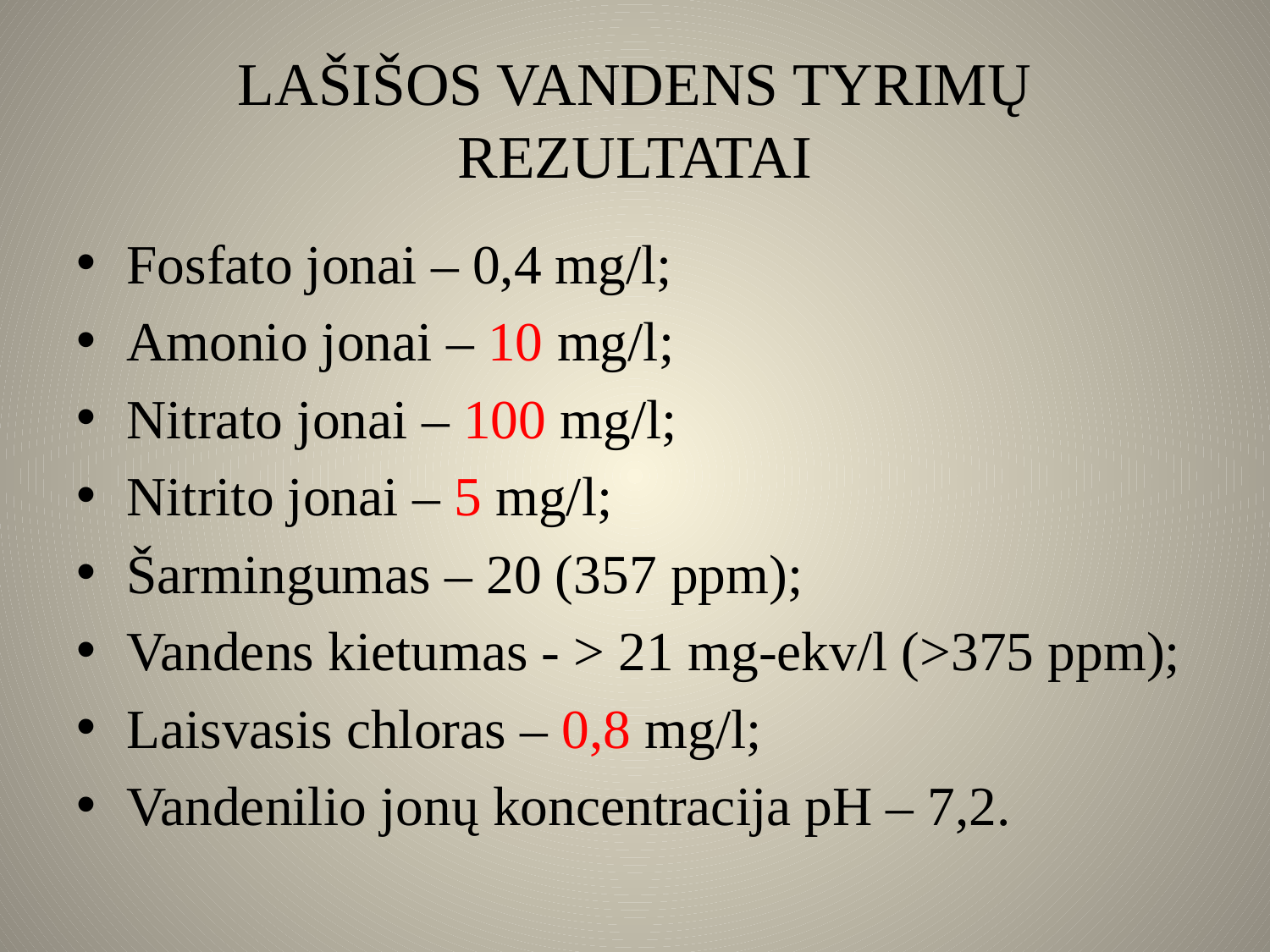

# LAŠIŠOS VANDENS TYRIMŲ REZULTATAI
Fosfato jonai – 0,4 mg/l;
Amonio jonai – 10 mg/l;
Nitrato jonai – 100 mg/l;
Nitrito jonai – 5 mg/l;
Šarmingumas – 20 (357 ppm);
Vandens kietumas - > 21 mg-ekv/l (>375 ppm);
Laisvasis chloras – 0,8 mg/l;
Vandenilio jonų koncentracija pH – 7,2.